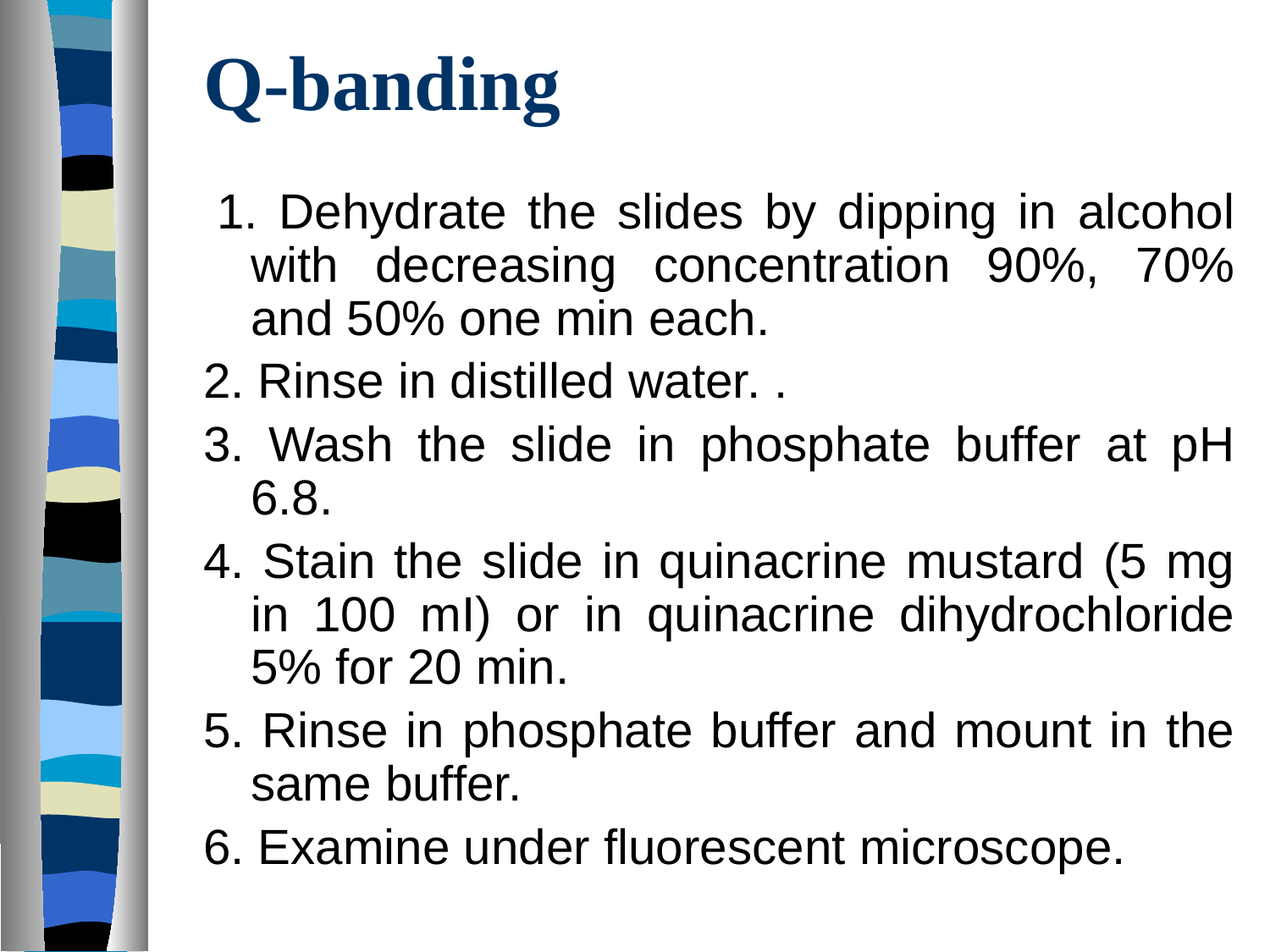

# Q-banding
 1. Dehydrate the slides by dipping in alcohol with decreasing concentration 90%, 70% and 50% one min each.
2. Rinse in distilled water. .
3. Wash the slide in phosphate buffer at pH 6.8.
4. Stain the slide in quinacrine mustard (5 mg in 100 mI) or in quinacrine dihydrochloride 5% for 20 min.
5. Rinse in phosphate buffer and mount in the same buffer.
6. Examine under fluorescent microscope.